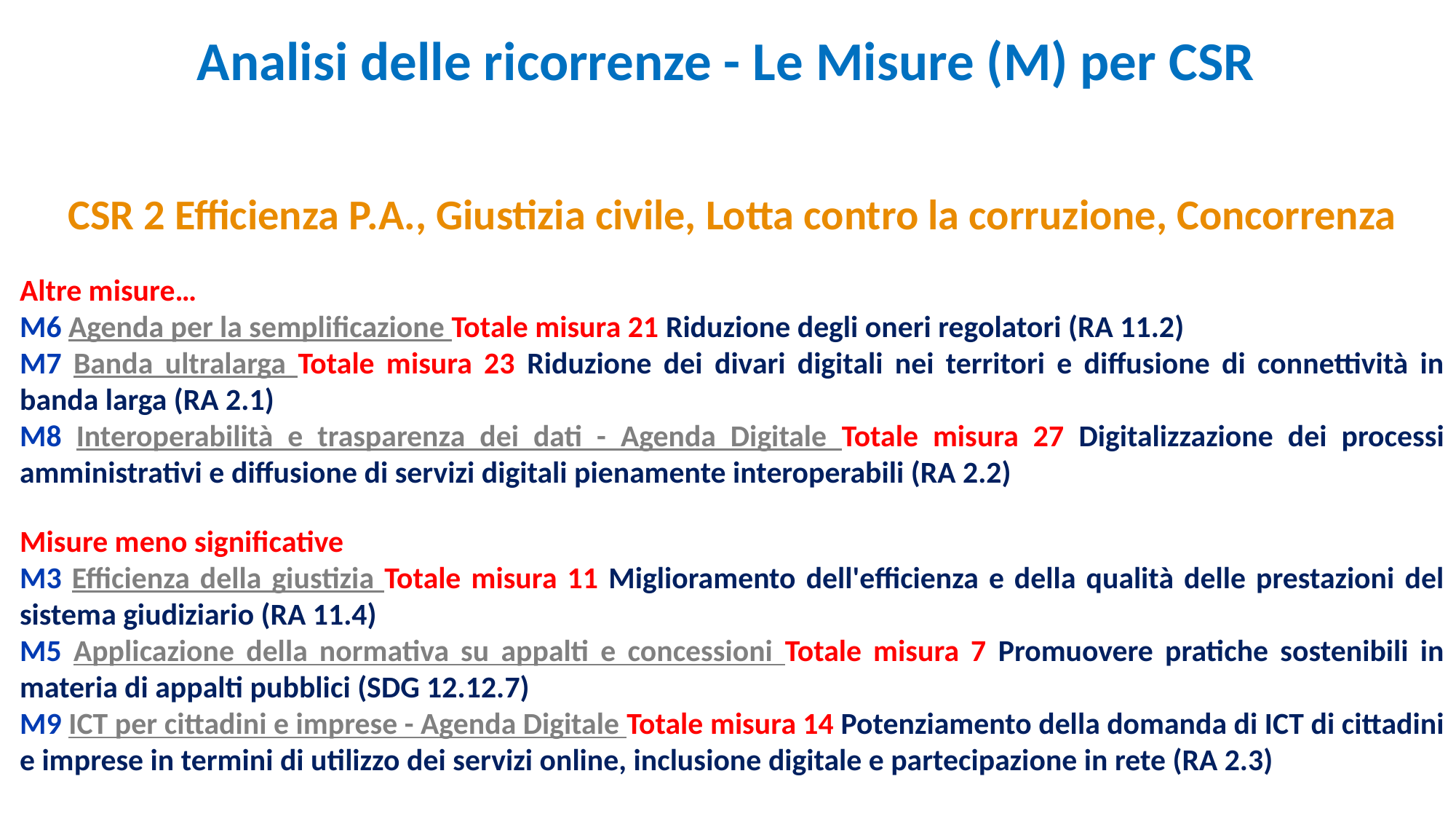

Analisi delle ricorrenze - Le Misure (M) per CSR
CSR 2 Efficienza P.A., Giustizia civile, Lotta contro la corruzione, Concorrenza

Altre misure…
M6 Agenda per la semplificazione Totale misura 21 Riduzione degli oneri regolatori (RA 11.2)
M7 Banda ultralarga Totale misura 23 Riduzione dei divari digitali nei territori e diffusione di connettività in banda larga (RA 2.1)
M8 Interoperabilità e trasparenza dei dati - Agenda Digitale Totale misura 27 Digitalizzazione dei processi amministrativi e diffusione di servizi digitali pienamente interoperabili (RA 2.2)

Misure meno significative
M3 Efficienza della giustizia Totale misura 11 Miglioramento dell'efficienza e della qualità delle prestazioni del sistema giudiziario (RA 11.4)
M5 Applicazione della normativa su appalti e concessioni Totale misura 7 Promuovere pratiche sostenibili in materia di appalti pubblici (SDG 12.12.7)
M9 ICT per cittadini e imprese - Agenda Digitale Totale misura 14 Potenziamento della domanda di ICT di cittadini e imprese in termini di utilizzo dei servizi online, inclusione digitale e partecipazione in rete (RA 2.3)